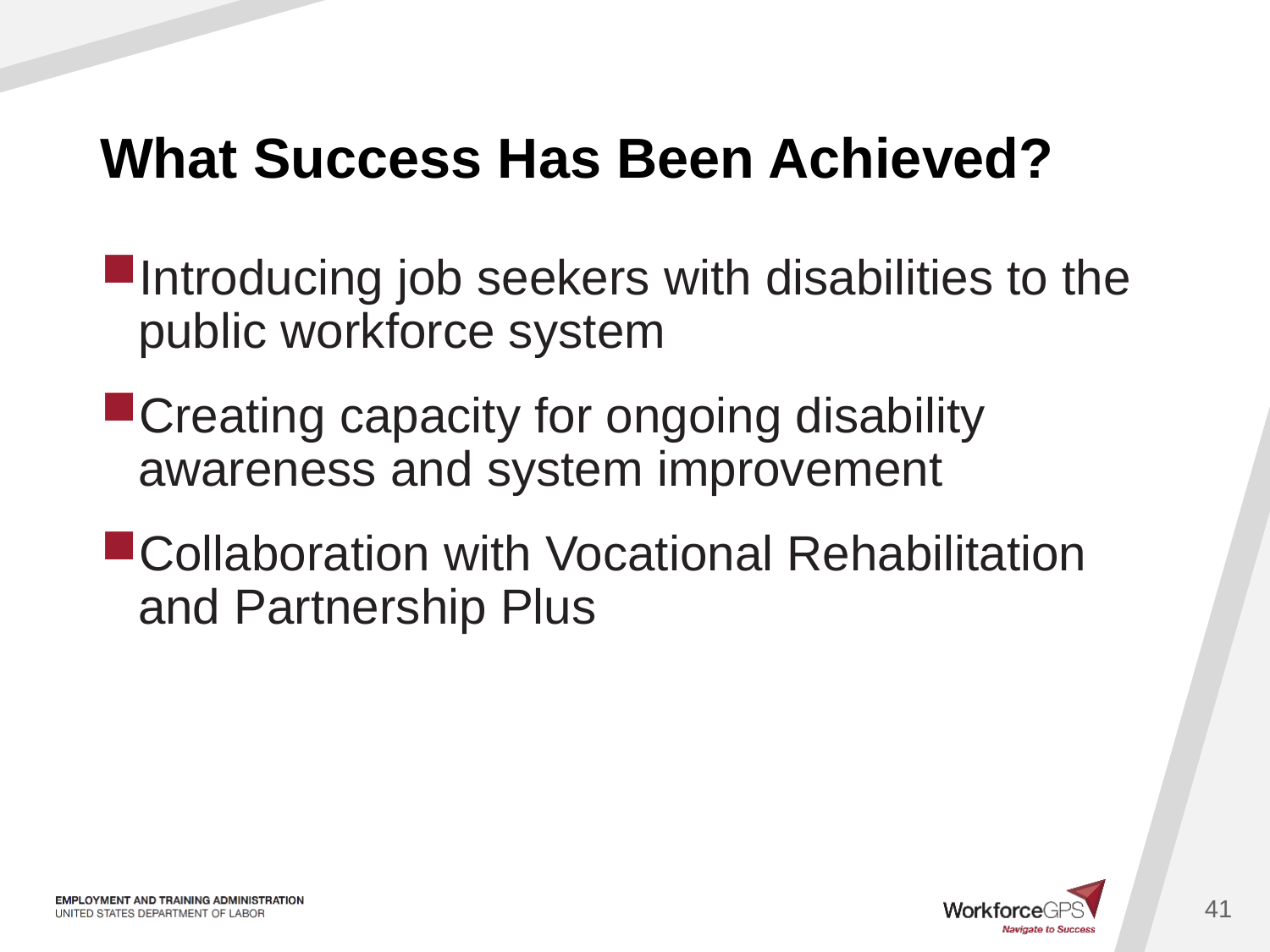

# What Success Has Been Achieved?
Introducing job seekers with disabilities to the public workforce system
Creating capacity for ongoing disability awareness and system improvement
Collaboration with Vocational Rehabilitation and Partnership Plus
41